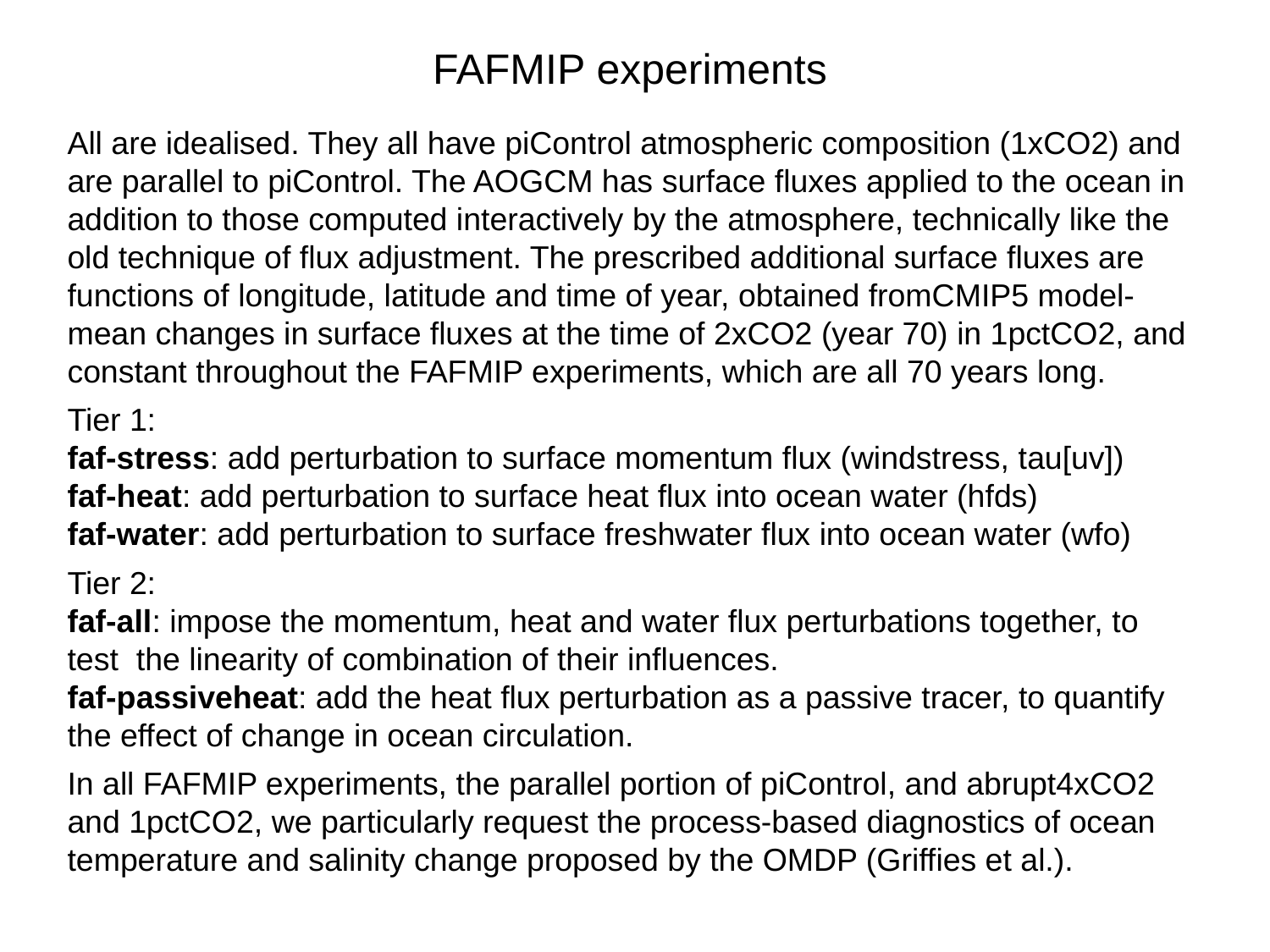

FAFMIP experiments
All are idealised. They all have piControl atmospheric composition (1xCO2) and are parallel to piControl. The AOGCM has surface fluxes applied to the ocean in addition to those computed interactively by the atmosphere, technically like the old technique of flux adjustment. The prescribed additional surface fluxes are functions of longitude, latitude and time of year, obtained fromCMIP5 model-mean changes in surface fluxes at the time of 2xCO2 (year 70) in 1pctCO2, and constant throughout the FAFMIP experiments, which are all 70 years long.
Tier 1:
faf-stress: add perturbation to surface momentum flux (windstress, tau[uv])
faf-heat: add perturbation to surface heat flux into ocean water (hfds)
faf-water: add perturbation to surface freshwater flux into ocean water (wfo)
Tier 2:
faf-all: impose the momentum, heat and water flux perturbations together, to test  the linearity of combination of their influences.
faf-passiveheat: add the heat flux perturbation as a passive tracer, to quantify the effect of change in ocean circulation.
In all FAFMIP experiments, the parallel portion of piControl, and abrupt4xCO2 and 1pctCO2, we particularly request the process-based diagnostics of ocean temperature and salinity change proposed by the OMDP (Griffies et al.).